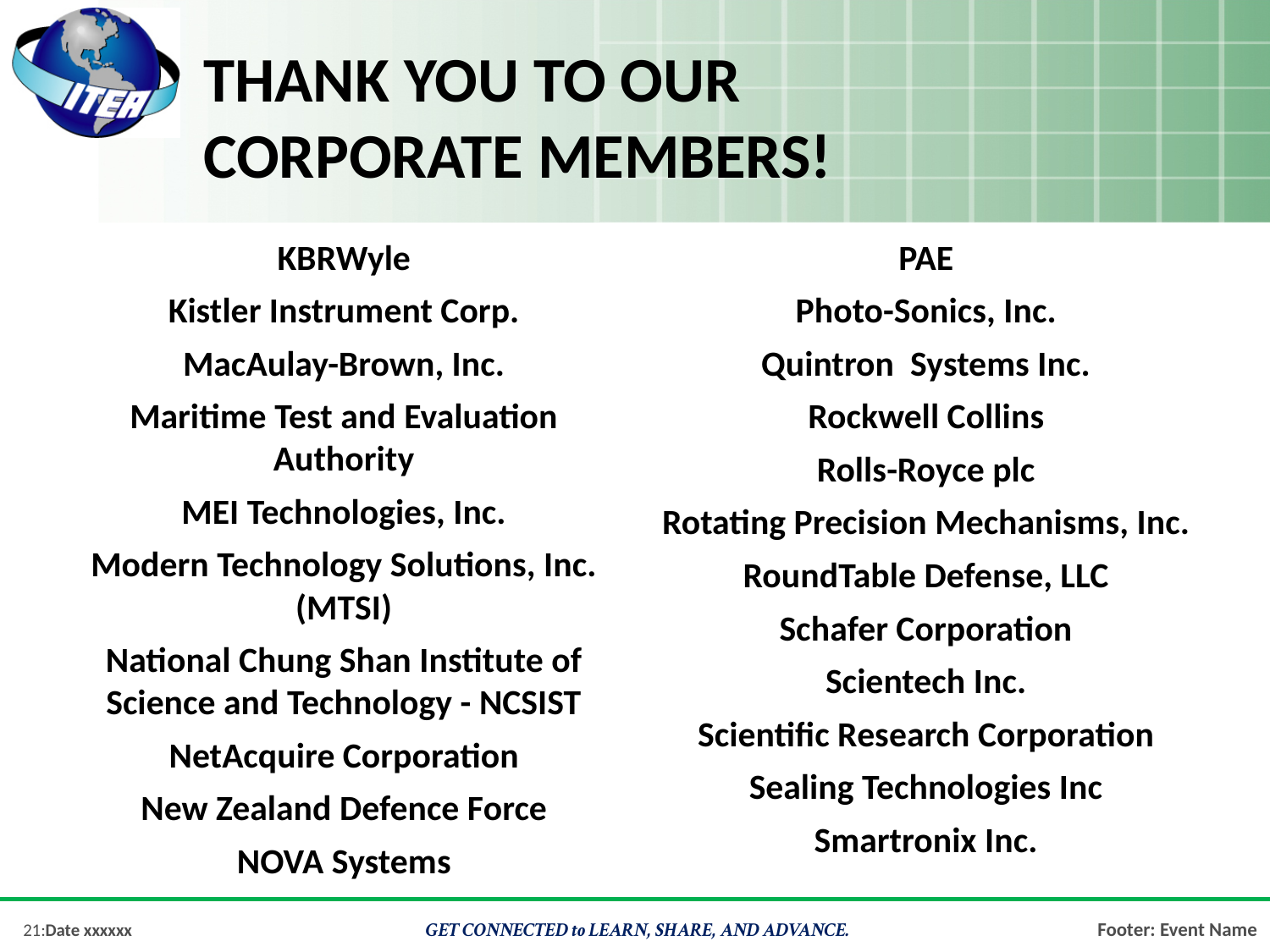

# Thank you to our corporate members!
KBRWyle
Kistler Instrument Corp.
MacAulay-Brown, Inc.
Maritime Test and Evaluation Authority
MEI Technologies, Inc.
Modern Technology Solutions, Inc. (MTSI)
National Chung Shan Institute of Science and Technology - NCSIST
NetAcquire Corporation
New Zealand Defence Force
NOVA Systems
PAE
Photo-Sonics, Inc.
Quintron  Systems Inc.
Rockwell Collins
Rolls-Royce plc
Rotating Precision Mechanisms, Inc.
RoundTable Defense, LLC
Schafer Corporation
Scientech Inc.
Scientific Research Corporation
Sealing Technologies Inc
Smartronix Inc.